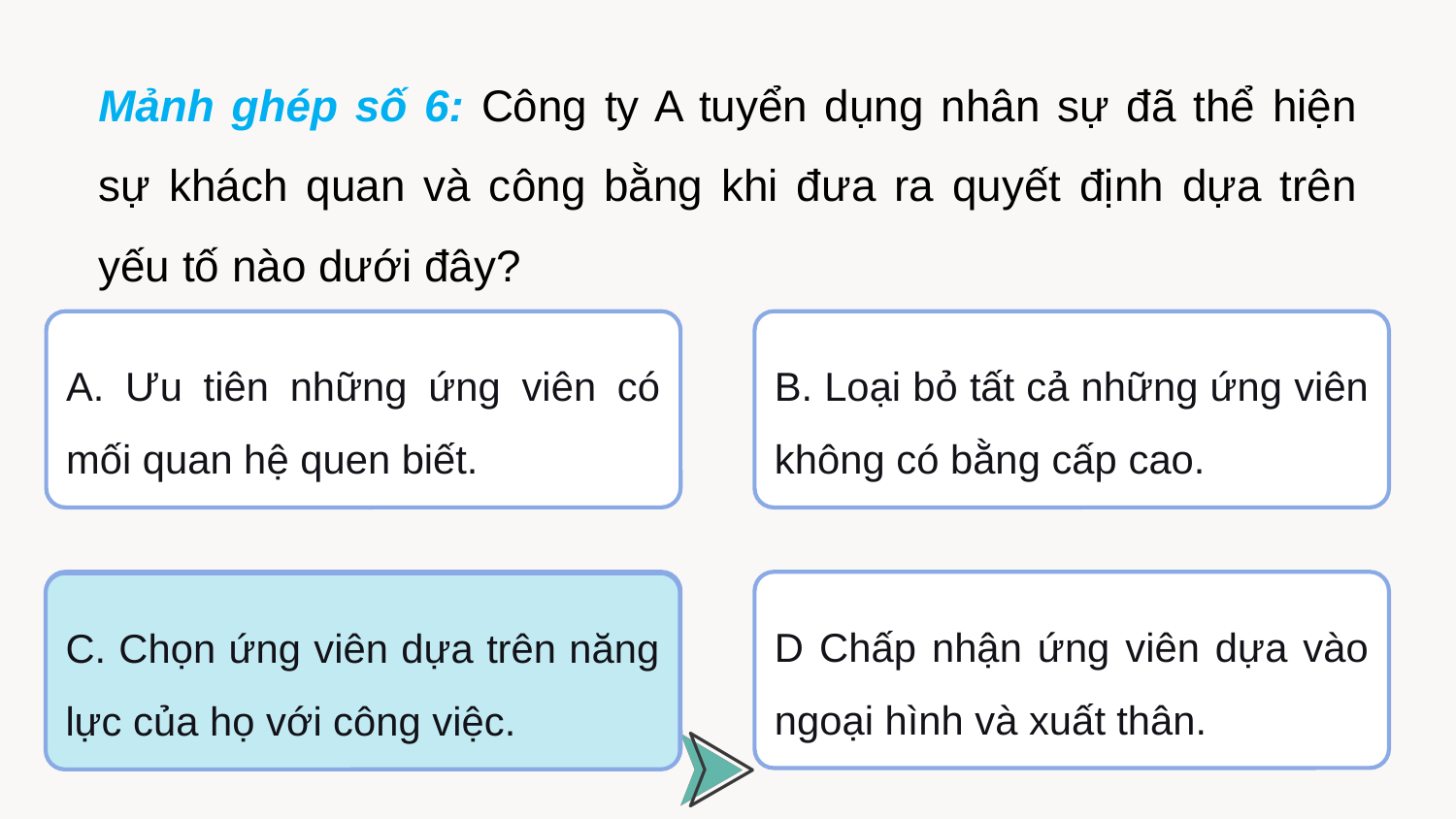

Mảnh ghép số 6: Công ty A tuyển dụng nhân sự đã thể hiện sự khách quan và công bằng khi đưa ra quyết định dựa trên yếu tố nào dưới đây?
A. Ưu tiên những ứng viên có mối quan hệ quen biết.
B. Loại bỏ tất cả những ứng viên không có bằng cấp cao.
C. Chọn ứng viên dựa trên năng lực của họ với công việc.
D Chấp nhận ứng viên dựa vào ngoại hình và xuất thân.
C. Chọn ứng viên dựa trên năng lực của họ với công việc.